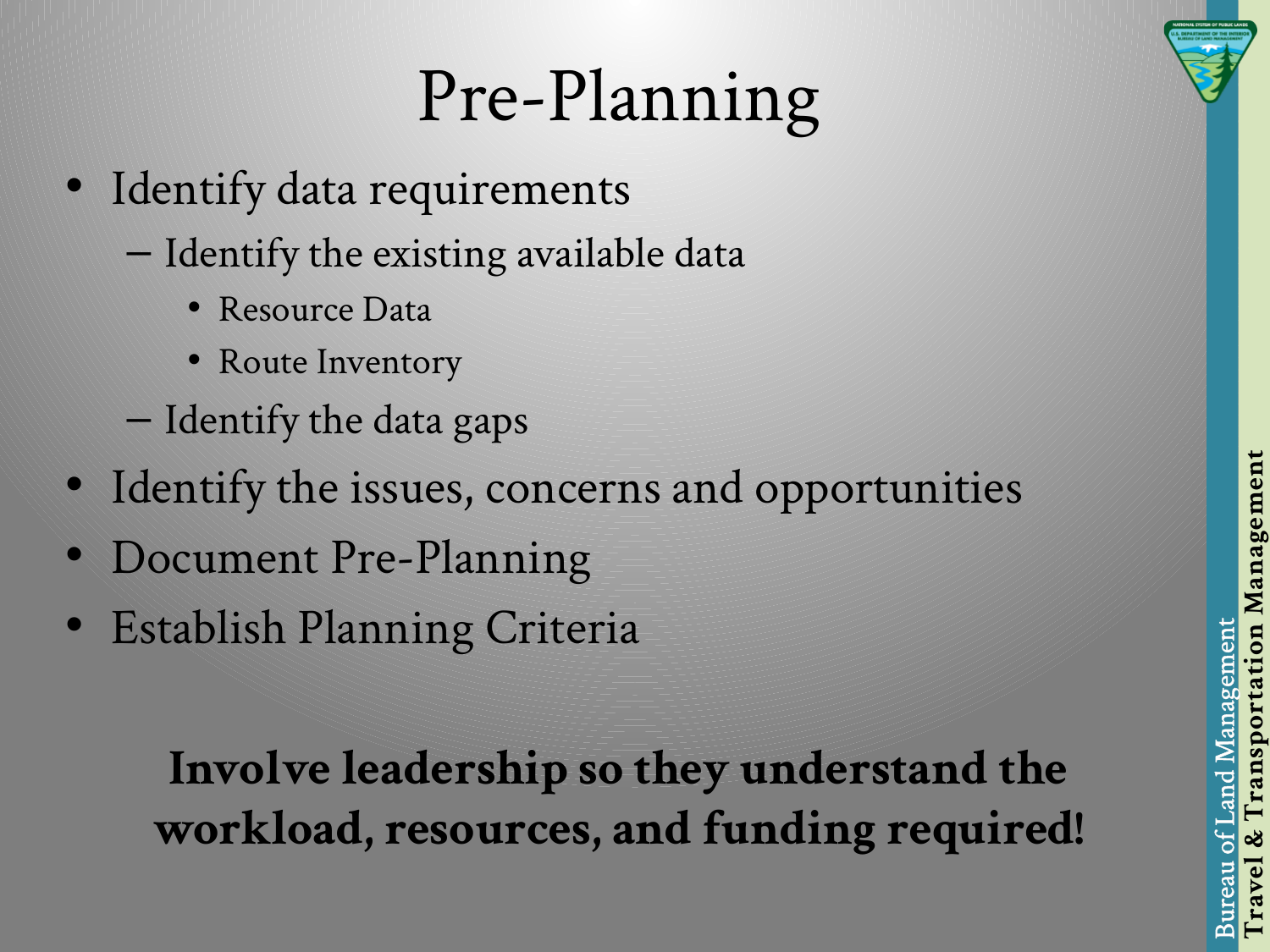

# Pre-Planning
Identify data requirements
Identify the existing available data
Resource Data
Route Inventory
Identify the data gaps
Identify the issues, concerns and opportunities
Document Pre-Planning
Establish Planning Criteria

Involve leadership so they understand the workload, resources, and funding required!